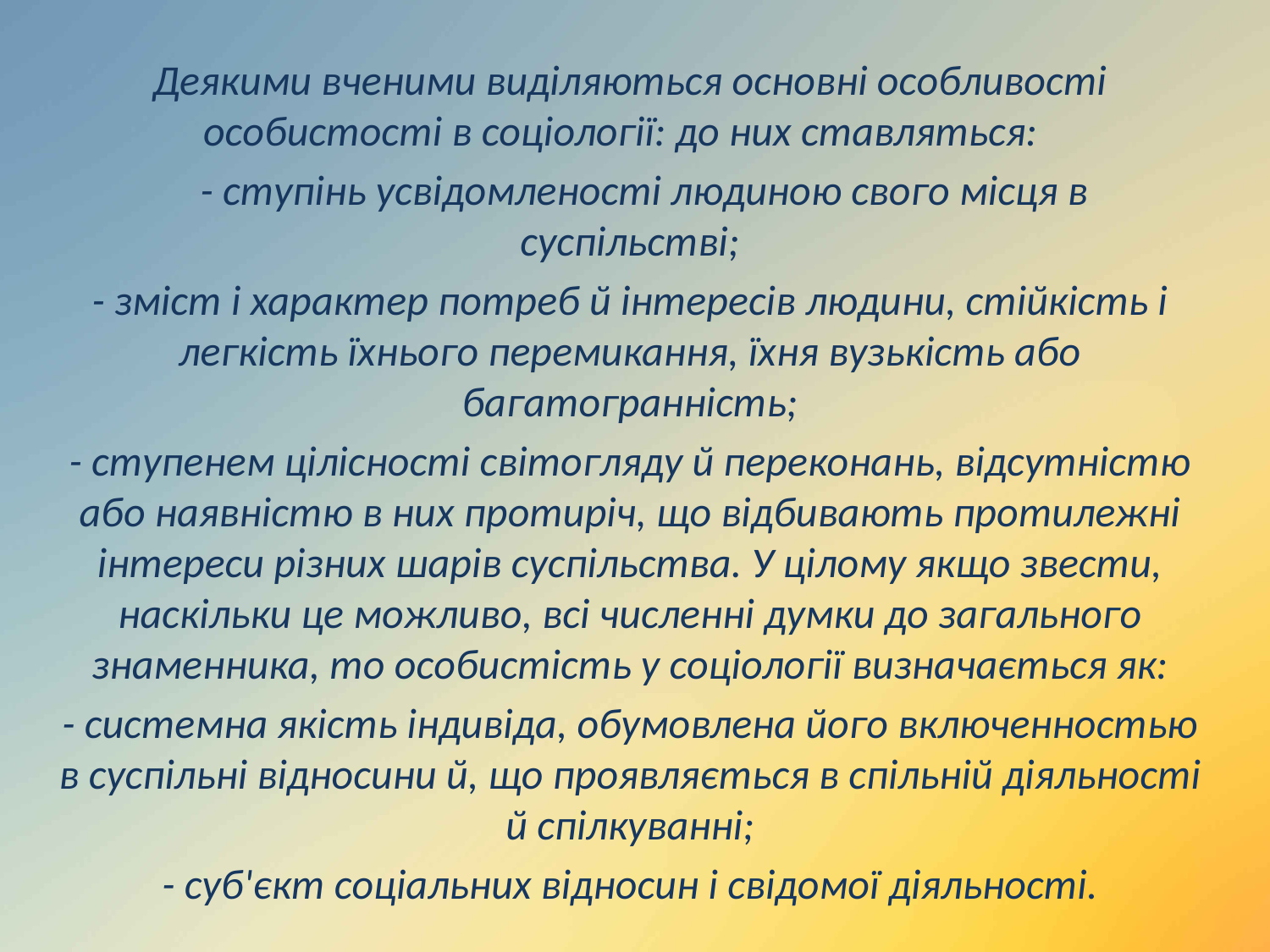

Деякими вченими виділяються основні особливості особистості в соціології: до них ставляться:
   - ступінь усвідомленості людиною свого місця в суспільстві;
- зміст і характер потреб й інтересів людини, стійкість і легкість їхнього перемикання, їхня вузькість або багатогранність;
- ступенем цілісності світогляду й переконань, відсутністю або наявністю в них протиріч, що відбивають протилежні інтереси різних шарів суспільства. У цілому якщо звести, наскільки це можливо, всі численні думки до загального знаменника, то особистість у соціології визначається як:
- системна якість індивіда, обумовлена його включенностью в суспільні відносини й, що проявляється в спільній діяльності й спілкуванні;
- суб'єкт соціальних відносин і свідомої діяльності.